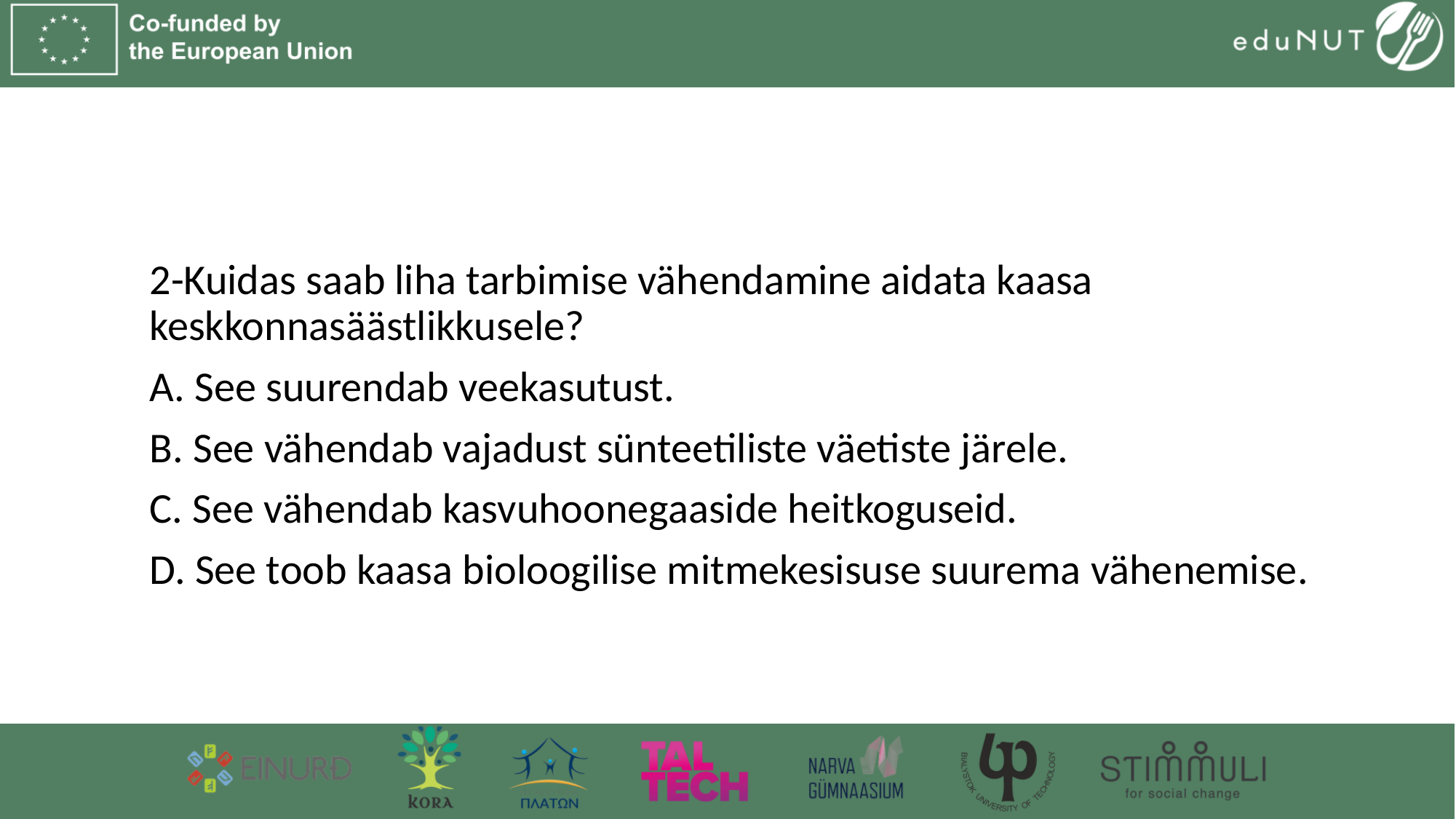

2-Kuidas saab liha tarbimise vähendamine aidata kaasa keskkonnasäästlikkusele?
A. See suurendab veekasutust.
B. See vähendab vajadust sünteetiliste väetiste järele.
C. See vähendab kasvuhoonegaaside heitkoguseid.
D. See toob kaasa bioloogilise mitmekesisuse suurema vähenemise.